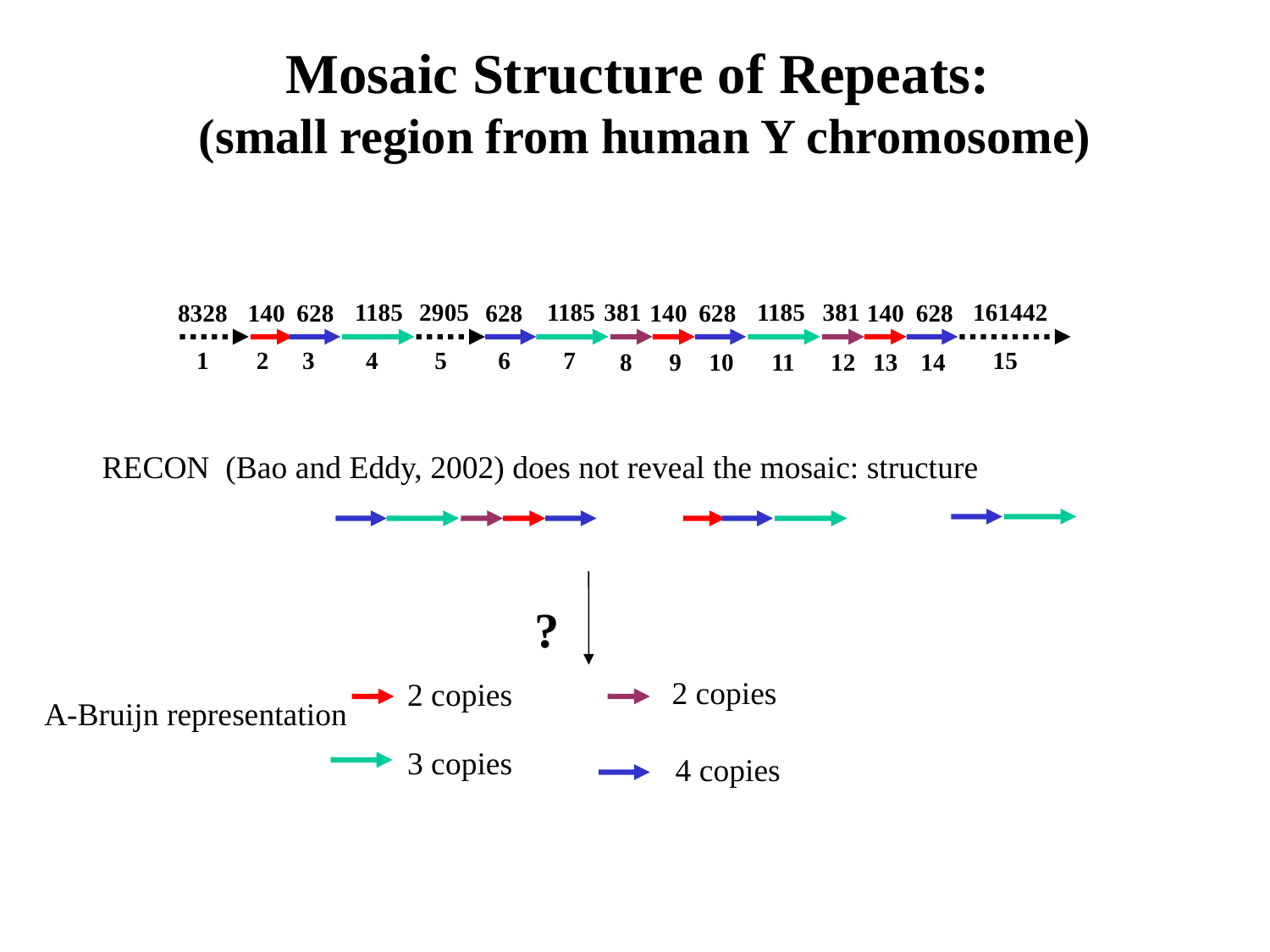

# Mosaic Structure of Repeats: (small region from human Y chromosome)
1185
2905
1185
381
1185
381
161442
8328
140
628
628
140
628
140
628

1
2
3
4
5
6
7
15
8
9
10
11
12
13
14
RECON  (Bao and Eddy, 2002) does not reveal the mosaic: structure

?
2 copies
2 copies
A-Bruijn representation

3 copies
4 copies